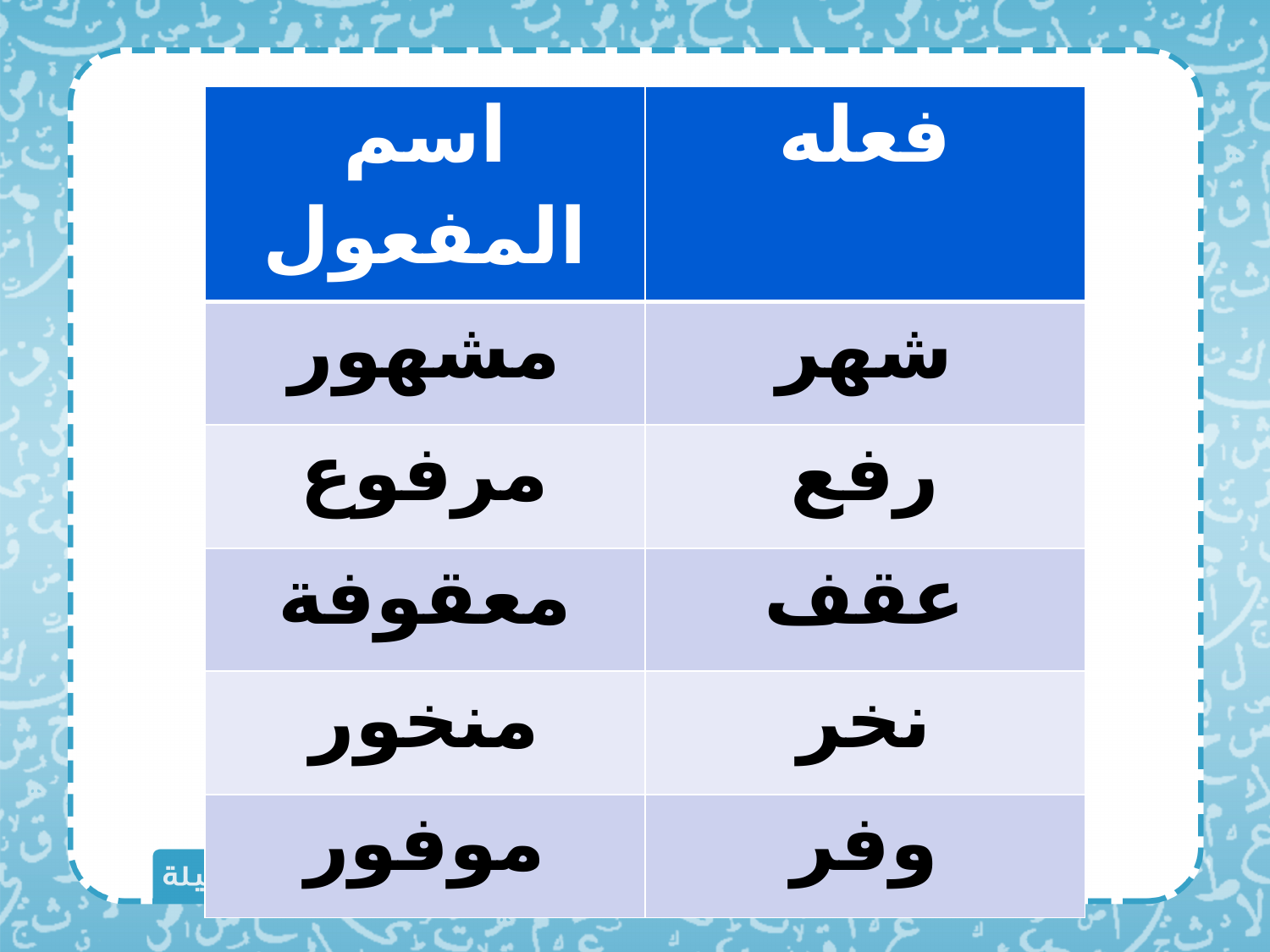

| اسم المفعول | فعله |
| --- | --- |
| مشهور | شهر |
| مرفوع | رفع |
| معقوفة | عقف |
| منخور | نخر |
| موفور | وفر |